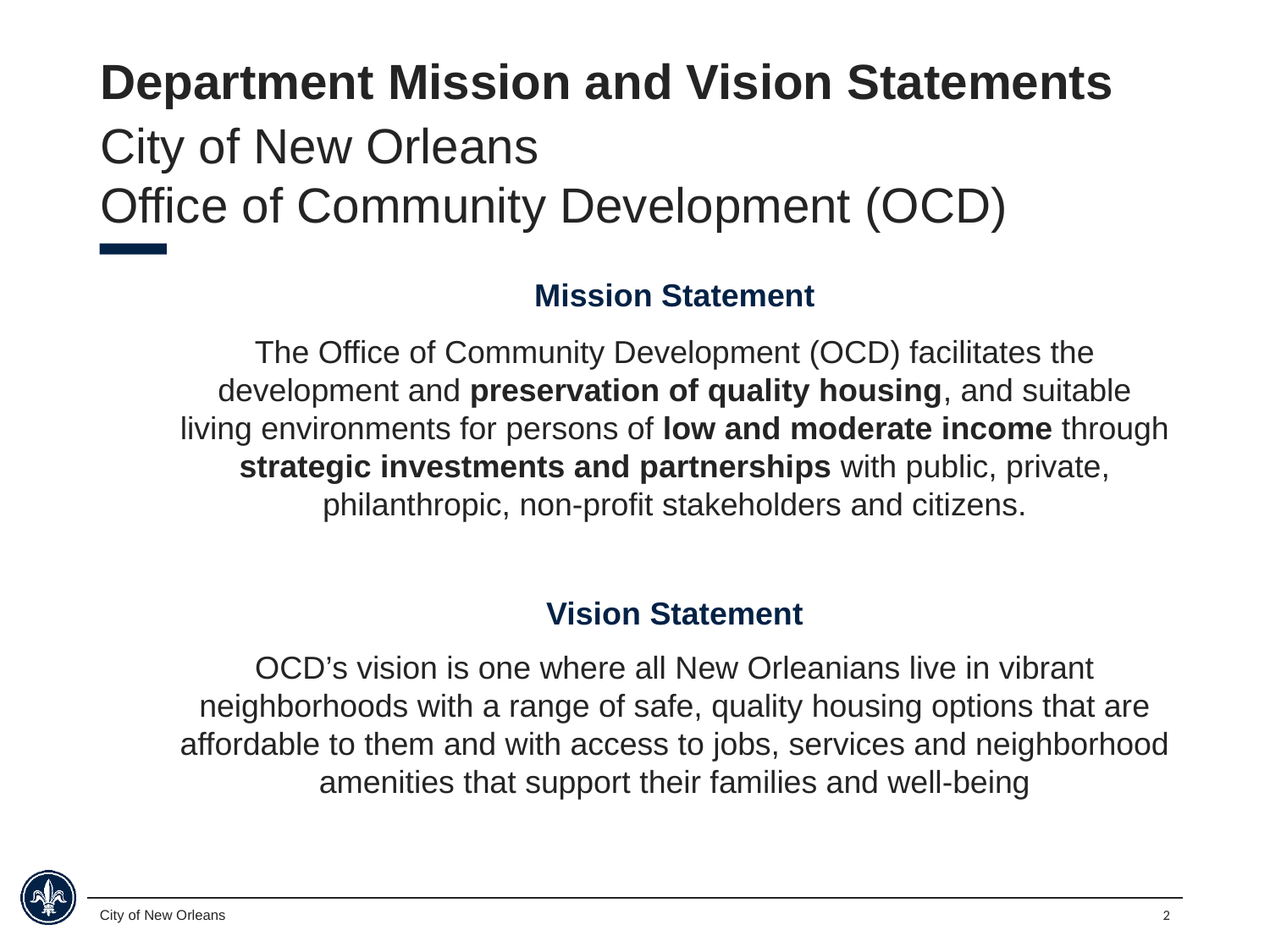

# Department Mission and Vision Statements
City of New Orleans
Office of Community Development (OCD)
Mission Statement
The Office of Community Development (OCD) facilitates the development and preservation of quality housing, and suitable living environments for persons of low and moderate income through strategic investments and partnerships with public, private, philanthropic, non-profit stakeholders and citizens.
Vision Statement
OCD’s vision is one where all New Orleanians live in vibrant neighborhoods with a range of safe, quality housing options that are affordable to them and with access to jobs, services and neighborhood amenities that support their families and well-being